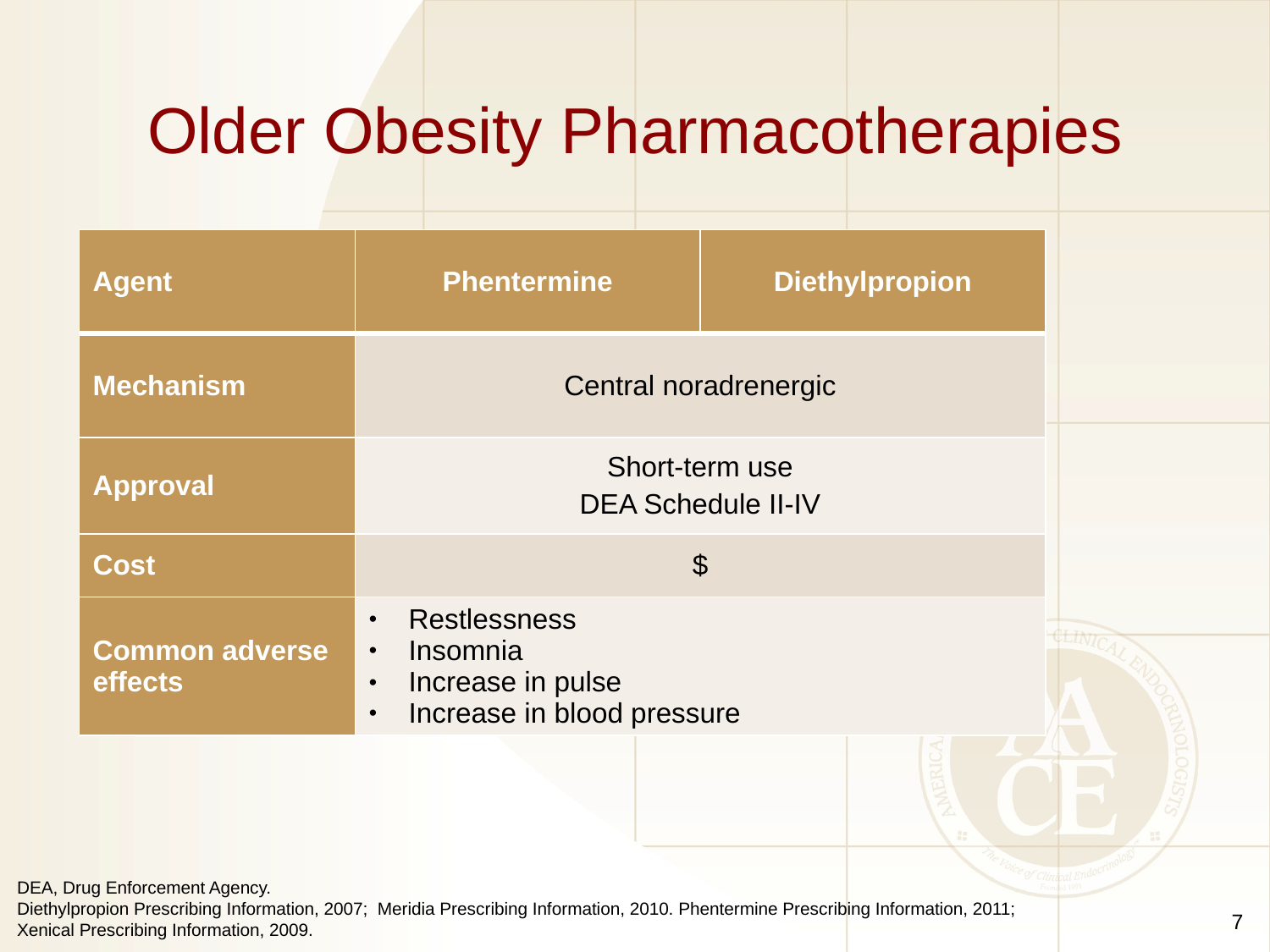

# Older Obesity Pharmacotherapies
| Agent | Phentermine | Diethylpropion |
| --- | --- | --- |
| Mechanism | Central noradrenergic |  |
| Approval | Short-term use DEA Schedule II-IV |  |
| Cost | $ |  |
| Common adverse effects | Restlessness Insomnia Increase in pulse Increase in blood pressure |  |
DEA, Drug Enforcement Agency.
Diethylpropion Prescribing Information, 2007;  Meridia Prescribing Information, 2010. Phentermine Prescribing Information, 2011; Xenical Prescribing Information, 2009.
7